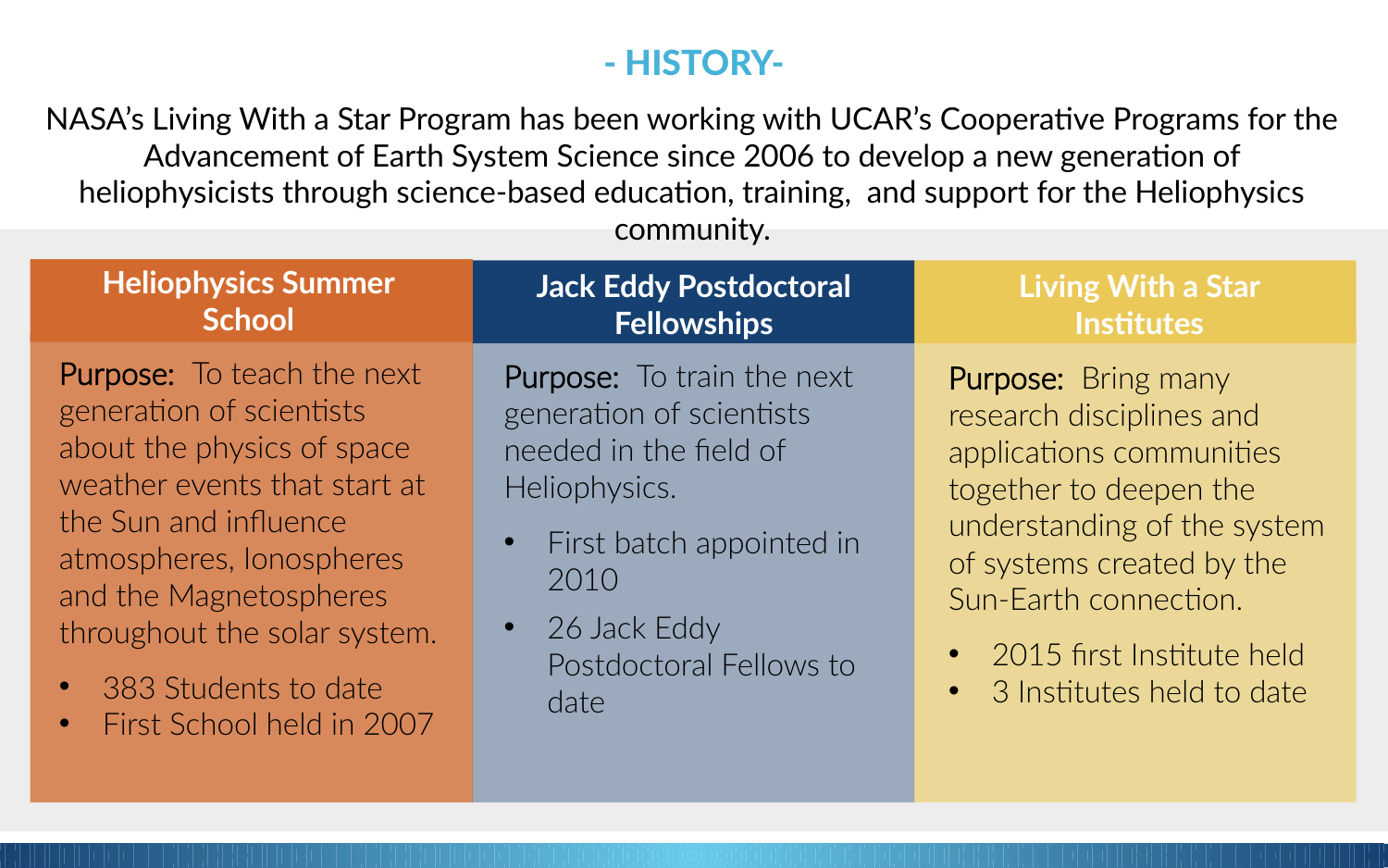

- HISTORY-
NASA’s Living With a Star Program has been working with UCAR’s Cooperative Programs for the Advancement of Earth System Science since 2006 to develop a new generation of heliophysicists through science-based education, training,  and support for the Heliophysics community.

Jack Eddy Postdoctoral Fellowships
Living With a Star Institutes
Heliophysics Summer School

Purpose:  To teach the next generation of scientists about the physics of space weather events that start at the Sun and influence atmospheres, Ionospheres and the Magnetospheres throughout the solar system.

383 Students to date
First School held in 2007

Purpose:  To train the next generation of scientists needed in the field of Heliophysics.

First batch appointed in 2010
26 Jack Eddy Postdoctoral Fellows to date

Purpose:  Bring many research disciplines and applications communities together to deepen the understanding of the system of systems created by the Sun-Earth connection.

2015 first Institute held
3 Institutes held to date